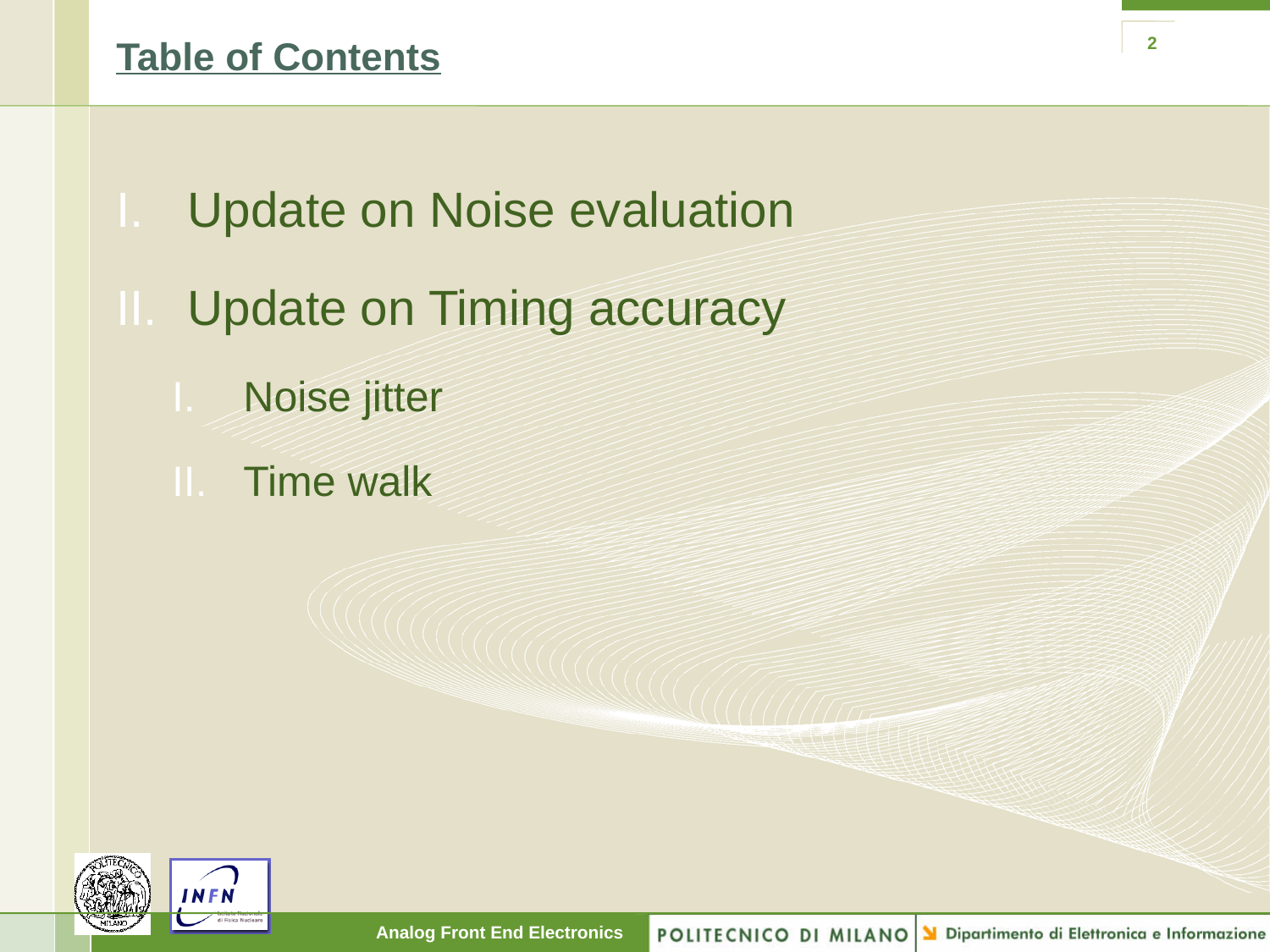

# Table of Contents
2

Update on Noise evaluation
Update on Timing accuracy
Noise jitter
Time walk